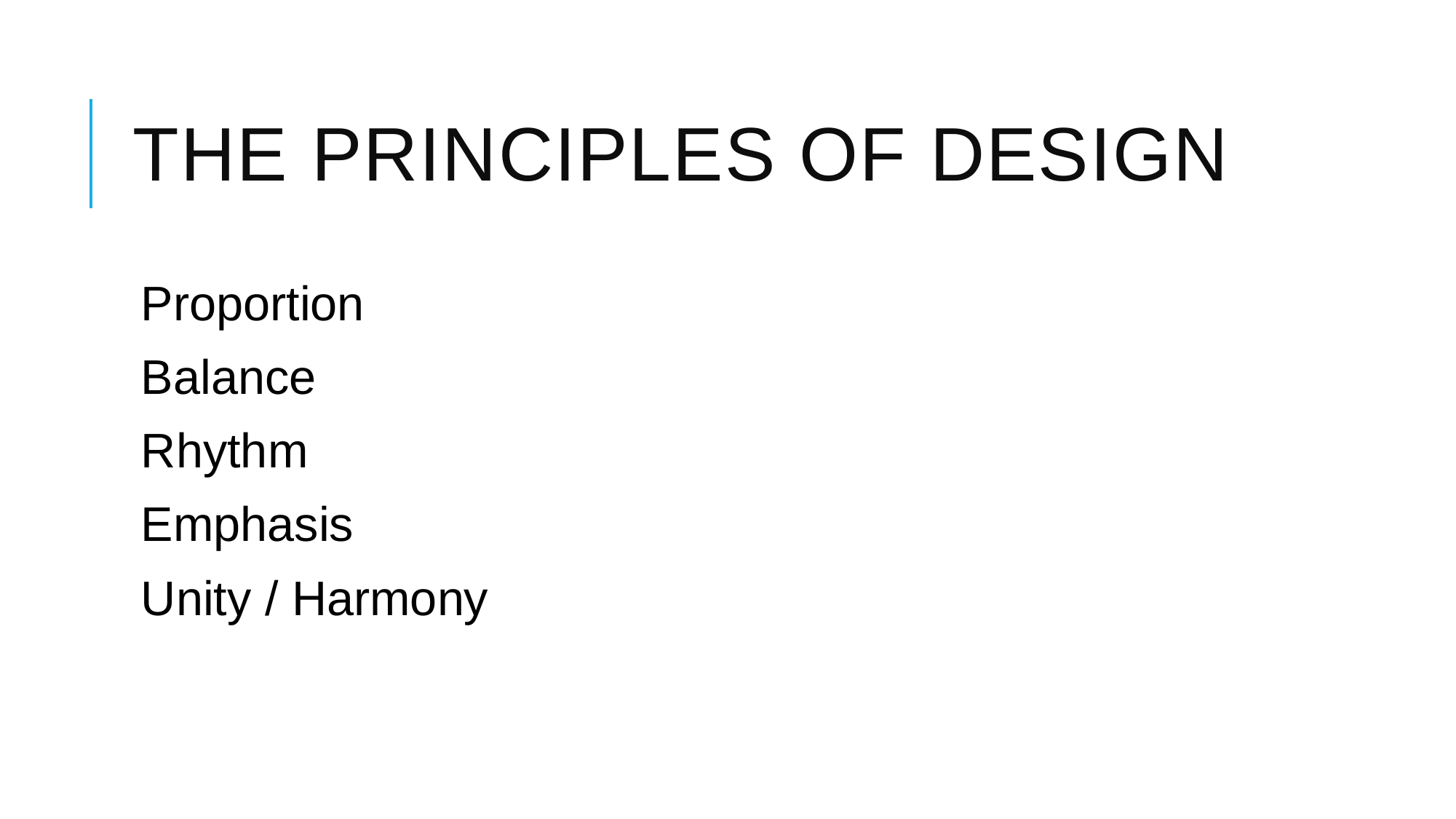

# The Principles of Design
Proportion
Balance
Rhythm
Emphasis
Unity / Harmony